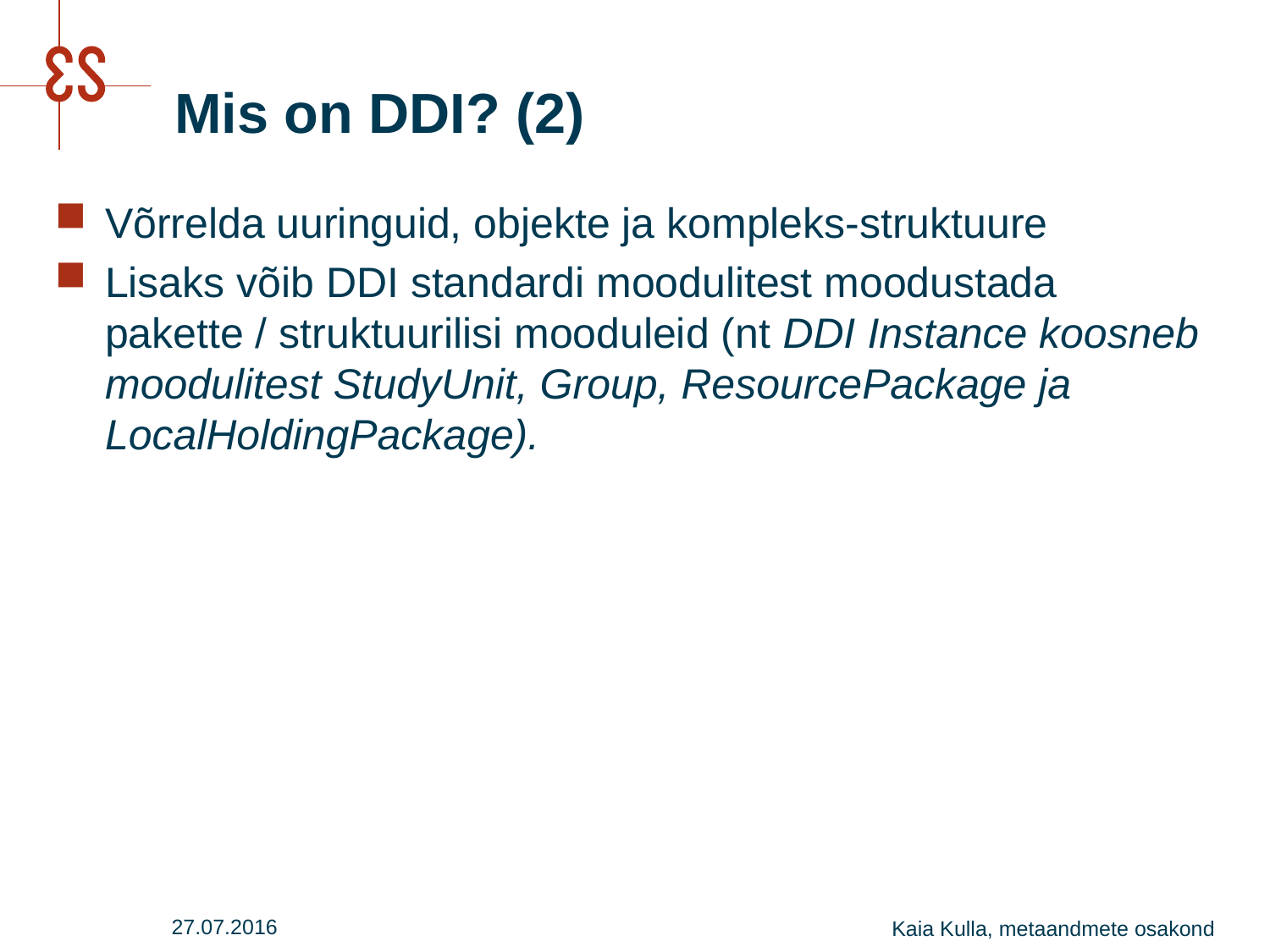

# Mis on DDI? (2)
Võrrelda uuringuid, objekte ja kompleks-struktuure
Lisaks võib DDI standardi moodulitest moodustada pakette / struktuurilisi mooduleid (nt DDI Instance koosneb moodulitest StudyUnit, Group, ResourcePackage ja LocalHoldingPackage).

27.07.2016
Kaia Kulla, metaandmete osakond